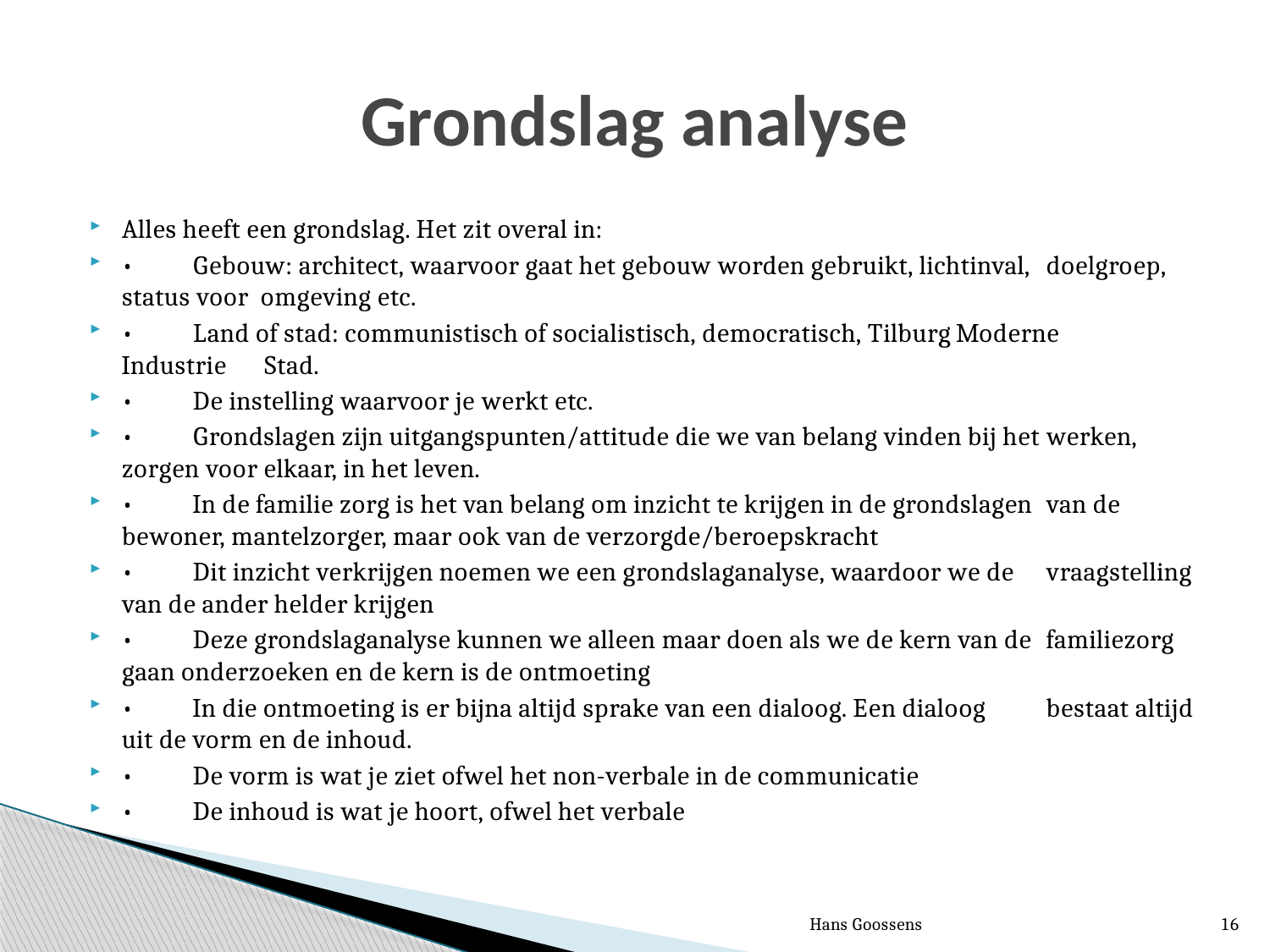

# Grondslag analyse
Alles heeft een grondslag. Het zit overal in:
•	Gebouw: architect, waarvoor gaat het gebouw worden gebruikt, lichtinval, 	doelgroep, status voor  omgeving etc.
•	Land of stad: communistisch of socialistisch, democratisch, Tilburg Moderne 	Industrie 	Stad.
•	De instelling waarvoor je werkt etc.
•	Grondslagen zijn uitgangspunten/attitude die we van belang vinden bij het 	werken, zorgen voor elkaar, in het leven.
•	In de familie zorg is het van belang om inzicht te krijgen in de grondslagen 	van de bewoner, mantelzorger, maar ook van de verzorgde/beroepskracht
•	Dit inzicht verkrijgen noemen we een grondslaganalyse, waardoor we de 	vraagstelling van de ander helder krijgen
•	Deze grondslaganalyse kunnen we alleen maar doen als we de kern van de 	familiezorg gaan onderzoeken en de kern is de ontmoeting
•	In die ontmoeting is er bijna altijd sprake van een dialoog. Een dialoog 	bestaat altijd uit de vorm en de inhoud.
•	De vorm is wat je ziet ofwel het non-verbale in de communicatie
•	De inhoud is wat je hoort, ofwel het verbale

Hans Goossens
16